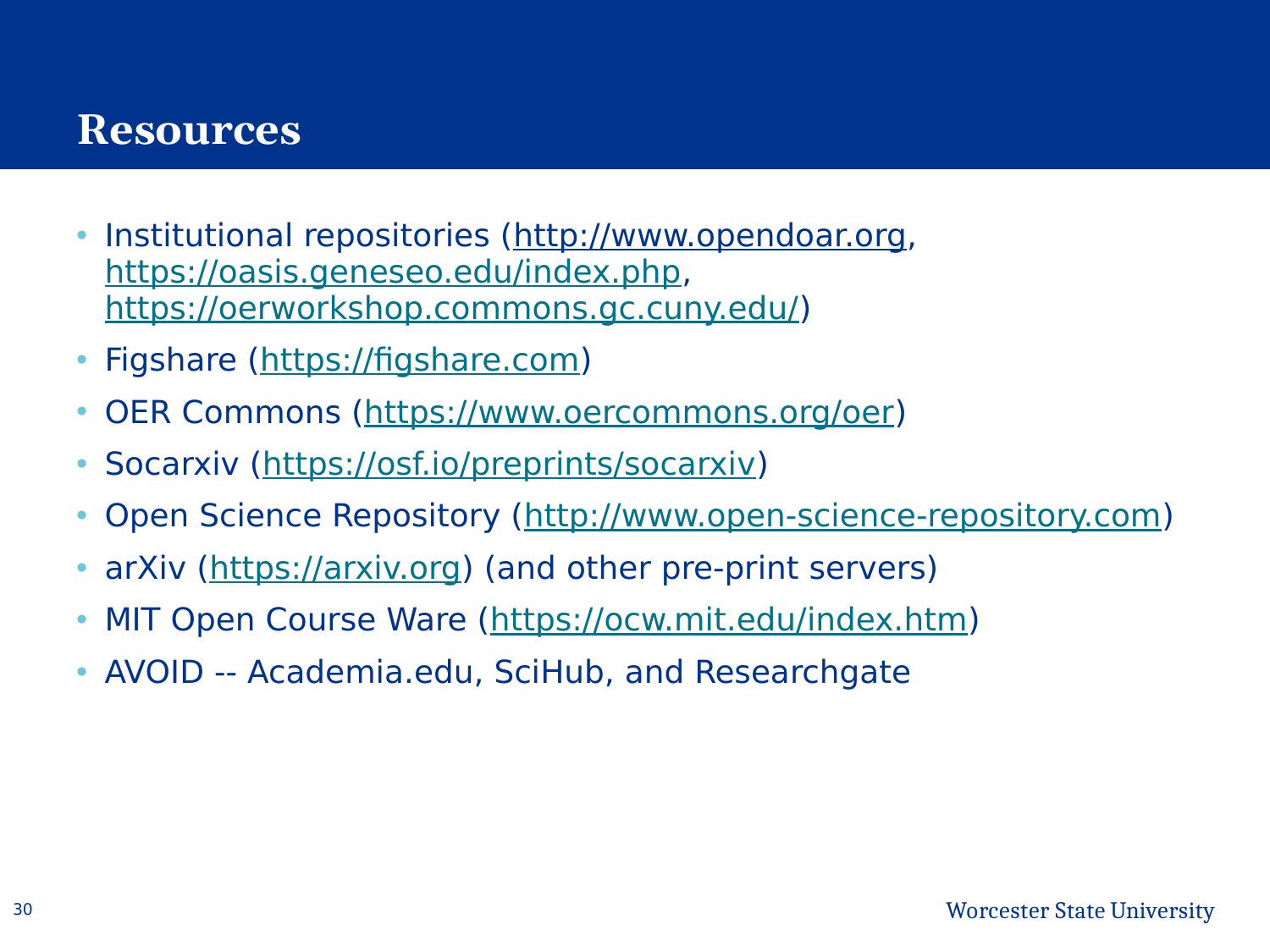

# Resources
Institutional repositories (http://www.opendoar.org, https://oasis.geneseo.edu/index.php, https://oerworkshop.commons.gc.cuny.edu/)
Figshare (https://figshare.com)
OER Commons (https://www.oercommons.org/oer)
Socarxiv (https://osf.io/preprints/socarxiv)
Open Science Repository (http://www.open-science-repository.com)
arXiv (https://arxiv.org) (and other pre-print servers)
MIT Open Course Ware (https://ocw.mit.edu/index.htm)
AVOID -- Academia.edu, SciHub, and Researchgate
30